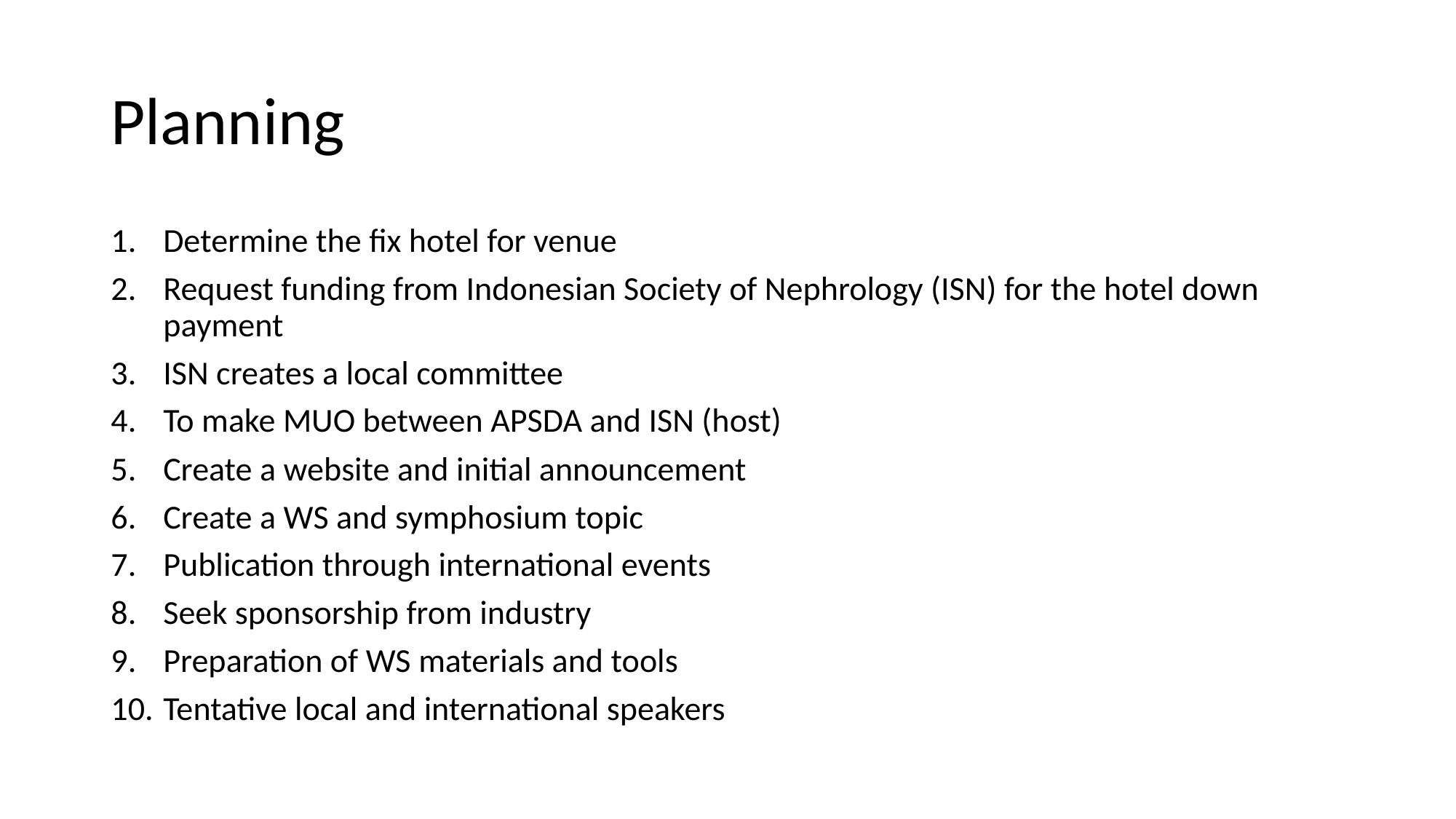

# Planning
Determine the fix hotel for venue
Request funding from Indonesian Society of Nephrology (ISN) for the hotel down payment
ISN creates a local committee
To make MUO between APSDA and ISN (host)
Create a website and initial announcement
Create a WS and symphosium topic
Publication through international events
Seek sponsorship from industry
Preparation of WS materials and tools
Tentative local and international speakers